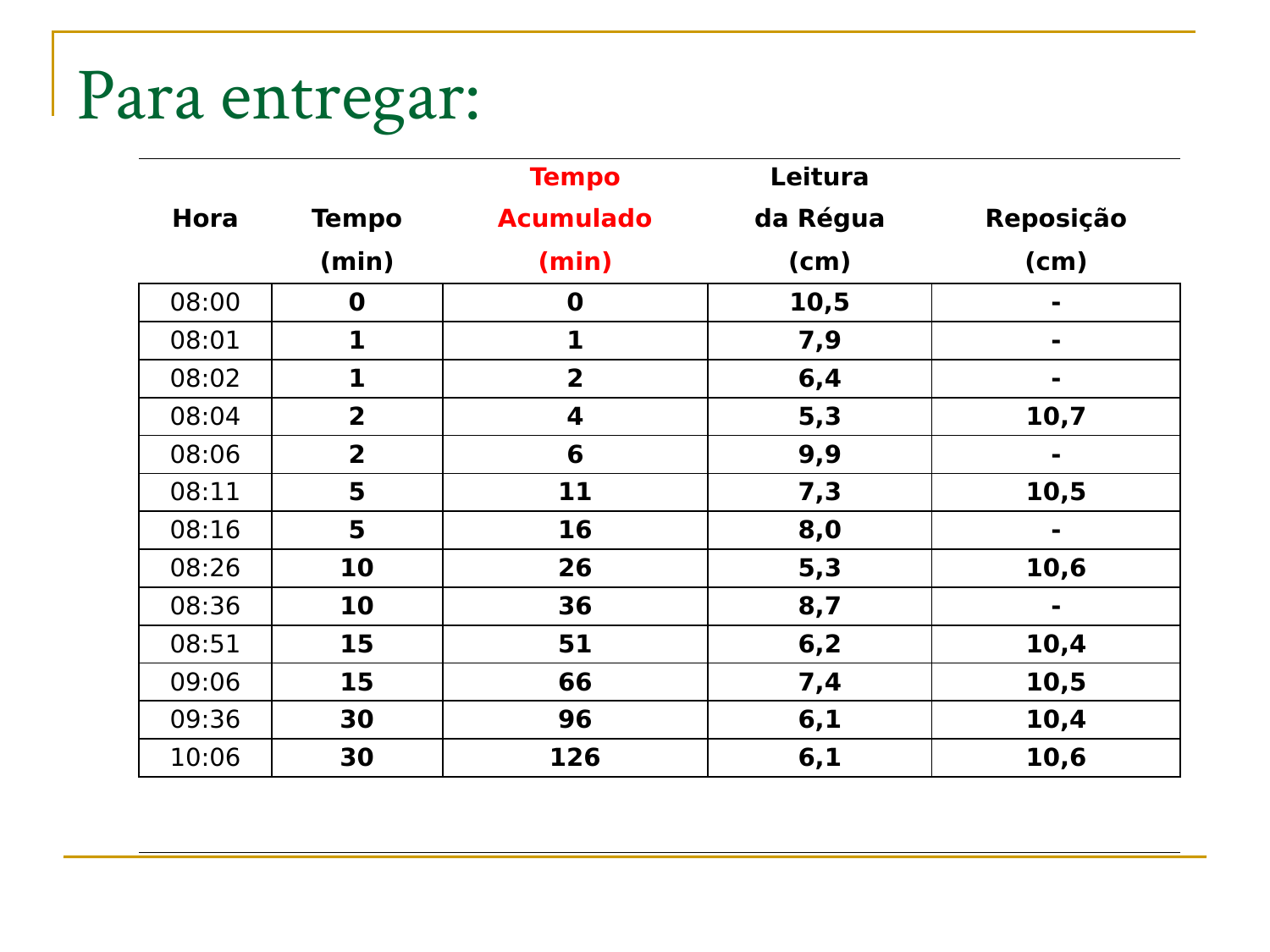

# Para entregar:
|  |  | Tempo | Leitura |  |
| --- | --- | --- | --- | --- |
| Hora | Tempo | Acumulado | da Régua | Reposição |
|  | (min) | (min) | (cm) | (cm) |
| 08:00 | 0 | 0 | 10,5 | - |
| 08:01 | 1 | 1 | 7,9 | - |
| 08:02 | 1 | 2 | 6,4 | - |
| 08:04 | 2 | 4 | 5,3 | 10,7 |
| 08:06 | 2 | 6 | 9,9 | - |
| 08:11 | 5 | 11 | 7,3 | 10,5 |
| 08:16 | 5 | 16 | 8,0 | - |
| 08:26 | 10 | 26 | 5,3 | 10,6 |
| 08:36 | 10 | 36 | 8,7 | - |
| 08:51 | 15 | 51 | 6,2 | 10,4 |
| 09:06 | 15 | 66 | 7,4 | 10,5 |
| 09:36 | 30 | 96 | 6,1 | 10,4 |
| 10:06 | 30 | 126 | 6,1 | 10,6 |
|  |  |  |  |  |
|  |  |  |  |  |